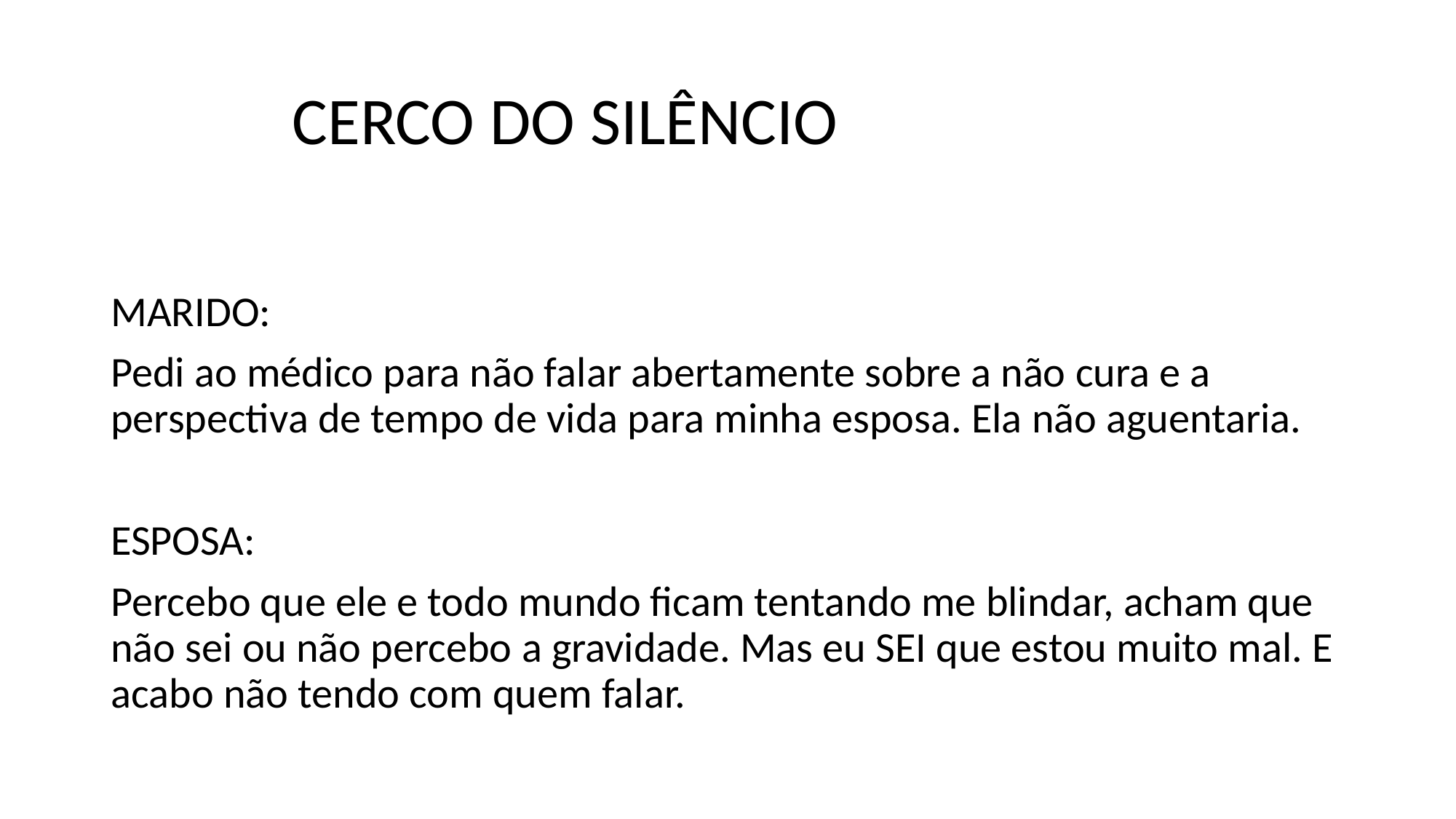

# CERCO DO SILÊNCIO

MARIDO:
Pedi ao médico para não falar abertamente sobre a não cura e a perspectiva de tempo de vida para minha esposa. Ela não aguentaria.

ESPOSA:
Percebo que ele e todo mundo ficam tentando me blindar, acham que não sei ou não percebo a gravidade. Mas eu SEI que estou muito mal. E acabo não tendo com quem falar.